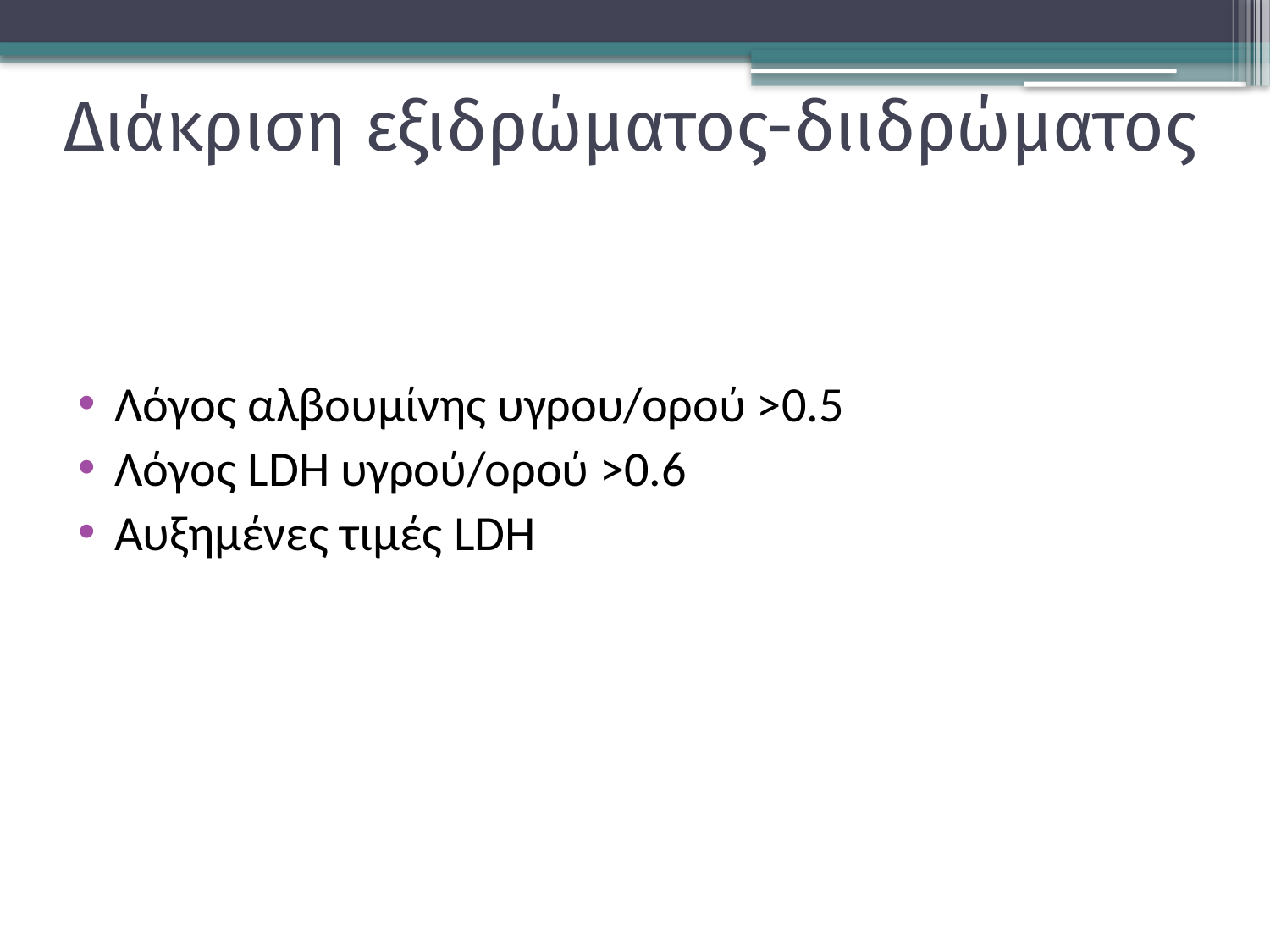

# Διάκριση εξιδρώματος-διιδρώματος

Λόγος αλβουμίνης υγρου/ορού >0.5
Λόγος LDH υγρού/ορού >0.6
Αυξημένες τιμές LDH